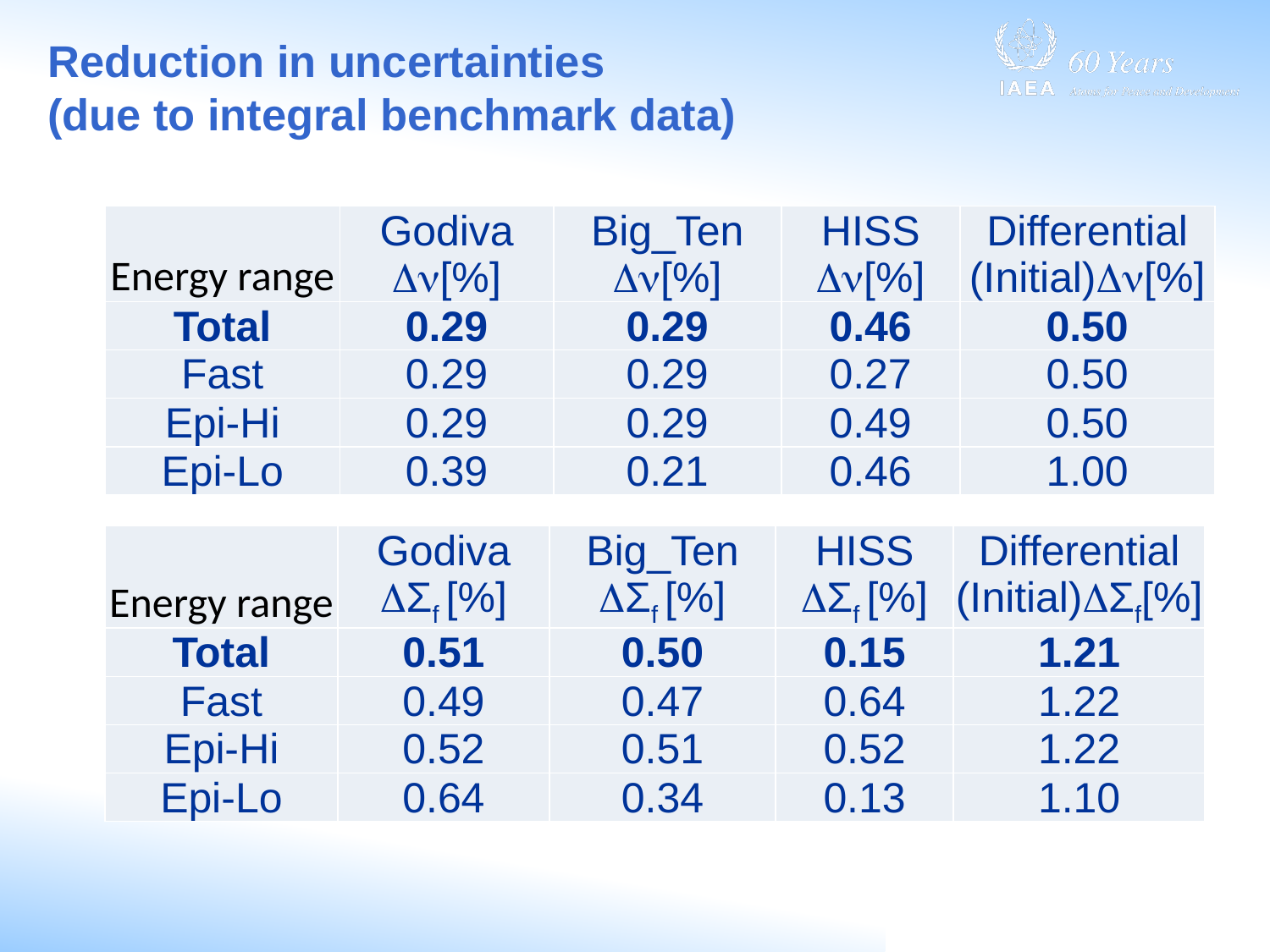

# Reduction in uncertainties (due to integral benchmark data)
| Energy range | Godiva Δν[%] | Big\_Ten Δν[%] | HISS Δν[%] | Differential (Initial)Δν[%] |
| --- | --- | --- | --- | --- |
| Total | 0.29 | 0.29 | 0.46 | 0.50 |
| Fast | 0.29 | 0.29 | 0.27 | 0.50 |
| Epi-Hi | 0.29 | 0.29 | 0.49 | 0.50 |
| Epi-Lo | 0.39 | 0.21 | 0.46 | 1.00 |
| Energy range | Godiva ΔΣf [%] | Big\_Ten ΔΣf [%] | HISS ΔΣf [%] | Differential (Initial)ΔΣf[%] |
| --- | --- | --- | --- | --- |
| Total | 0.51 | 0.50 | 0.15 | 1.21 |
| Fast | 0.49 | 0.47 | 0.64 | 1.22 |
| Epi-Hi | 0.52 | 0.51 | 0.52 | 1.22 |
| Epi-Lo | 0.64 | 0.34 | 0.13 | 1.10 |